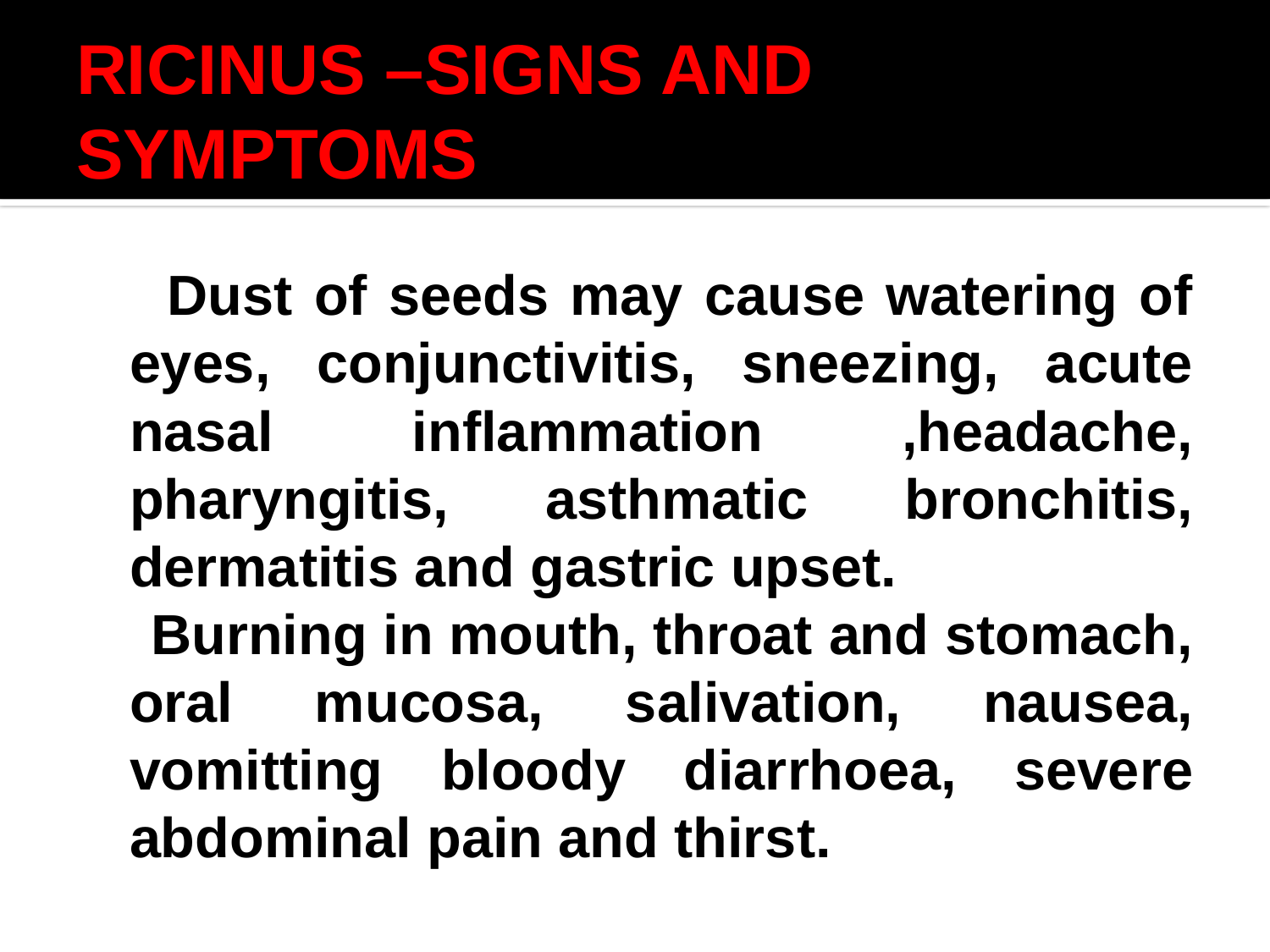

# RICINUS –SIGNS AND SYMPTOMS
    Dust of seeds may cause watering of eyes, conjunctivitis, sneezing, acute nasal inflammation ,headache, pharyngitis, asthmatic bronchitis, dermatitis and gastric upset.
    Burning in mouth, throat and stomach, oral mucosa, salivation, nausea, vomitting bloody diarrhoea, severe abdominal pain and thirst.